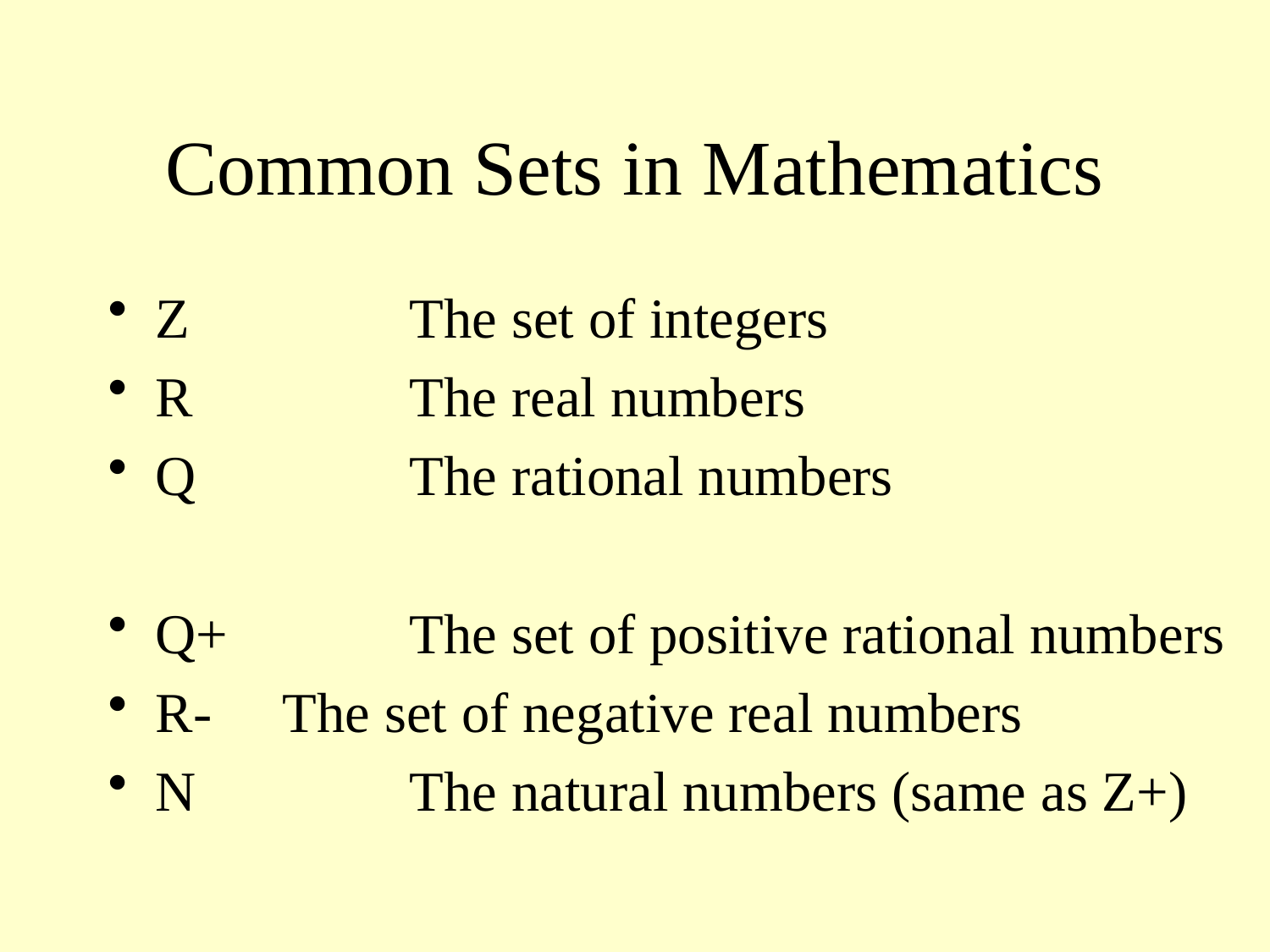

# Common Sets in Mathematics
Z		The set of integers
R		The real numbers
Q		The rational numbers

Q+		The set of positive rational numbers
R-  	The set of negative real numbers
N 		The natural numbers (same as Z+)